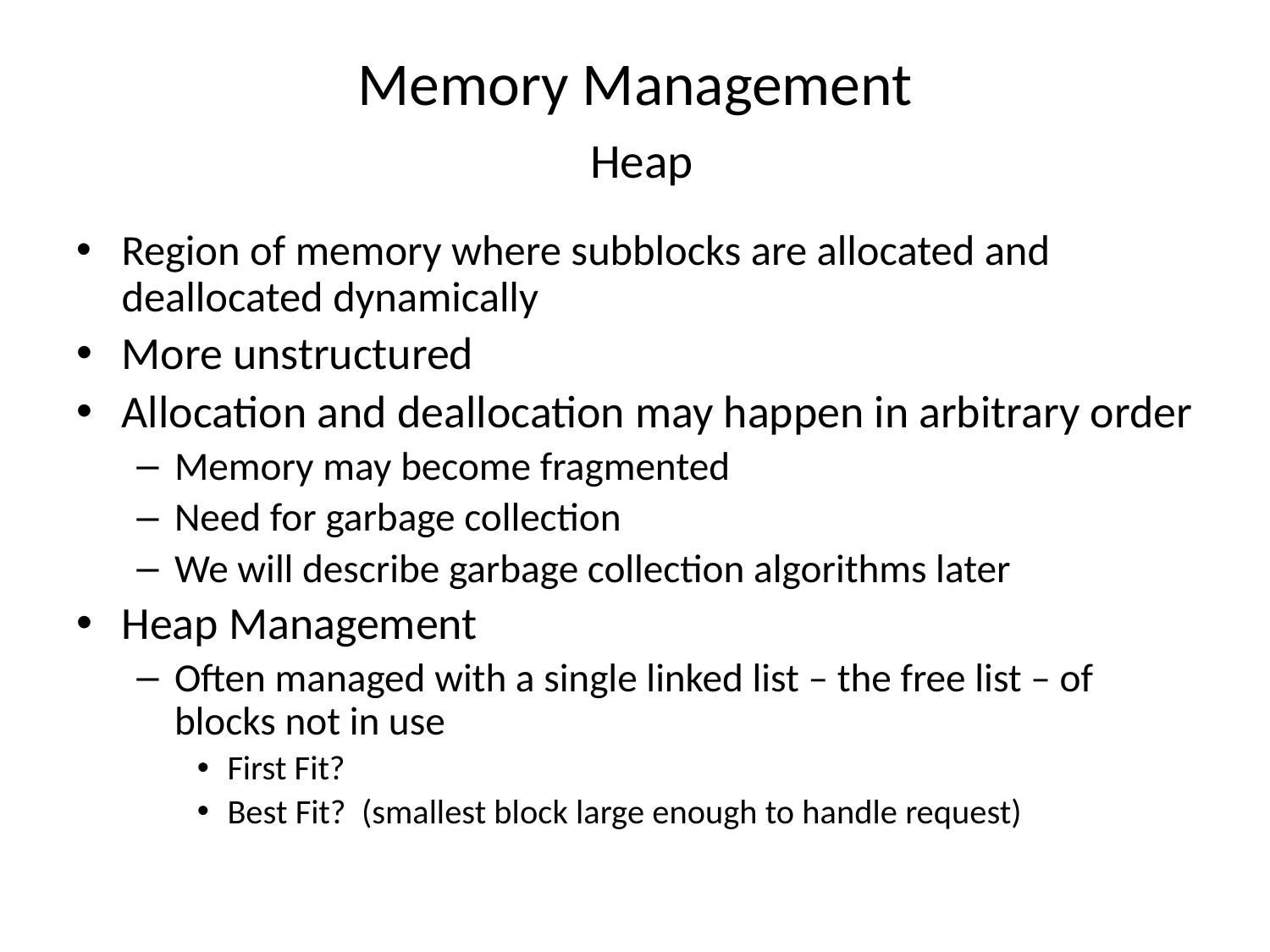

# Memory Management Heap
Region of memory where subblocks are allocated and deallocated dynamically
More unstructured
Allocation and deallocation may happen in arbitrary order
Memory may become fragmented
Need for garbage collection
We will describe garbage collection algorithms later
Heap Management
Often managed with a single linked list – the free list – of blocks not in use
First Fit?
Best Fit?  (smallest block large enough to handle request)